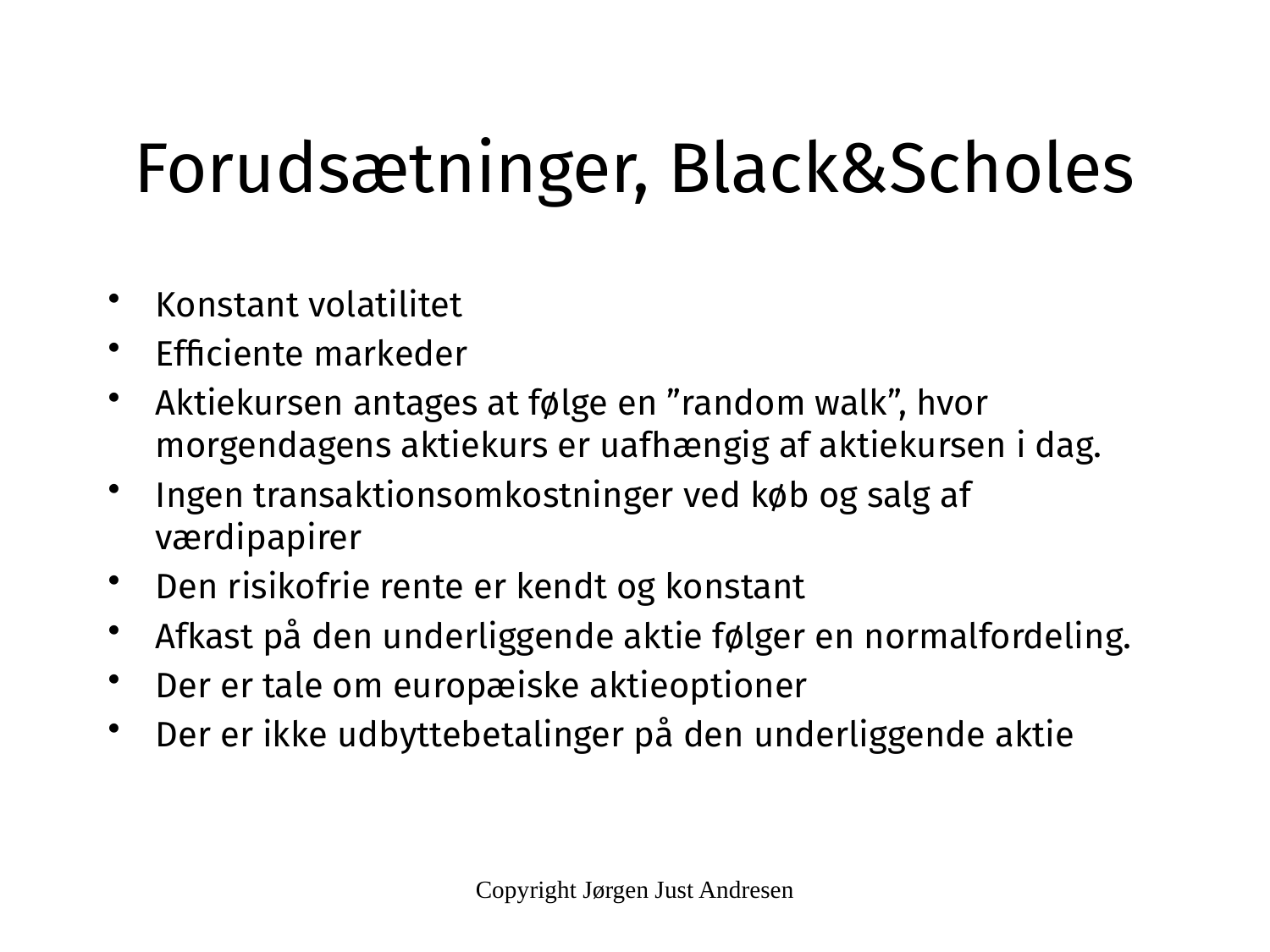

# Forudsætninger, Black&Scholes
Konstant volatilitet
Efficiente markeder
Aktiekursen antages at følge en ”random walk”, hvor morgendagens aktiekurs er uafhængig af aktiekursen i dag.
Ingen transaktionsomkostninger ved køb og salg af værdipapirer
Den risikofrie rente er kendt og konstant
Afkast på den underliggende aktie følger en normalfordeling.
Der er tale om europæiske aktieoptioner
Der er ikke udbyttebetalinger på den underliggende aktie
Copyright Jørgen Just Andresen